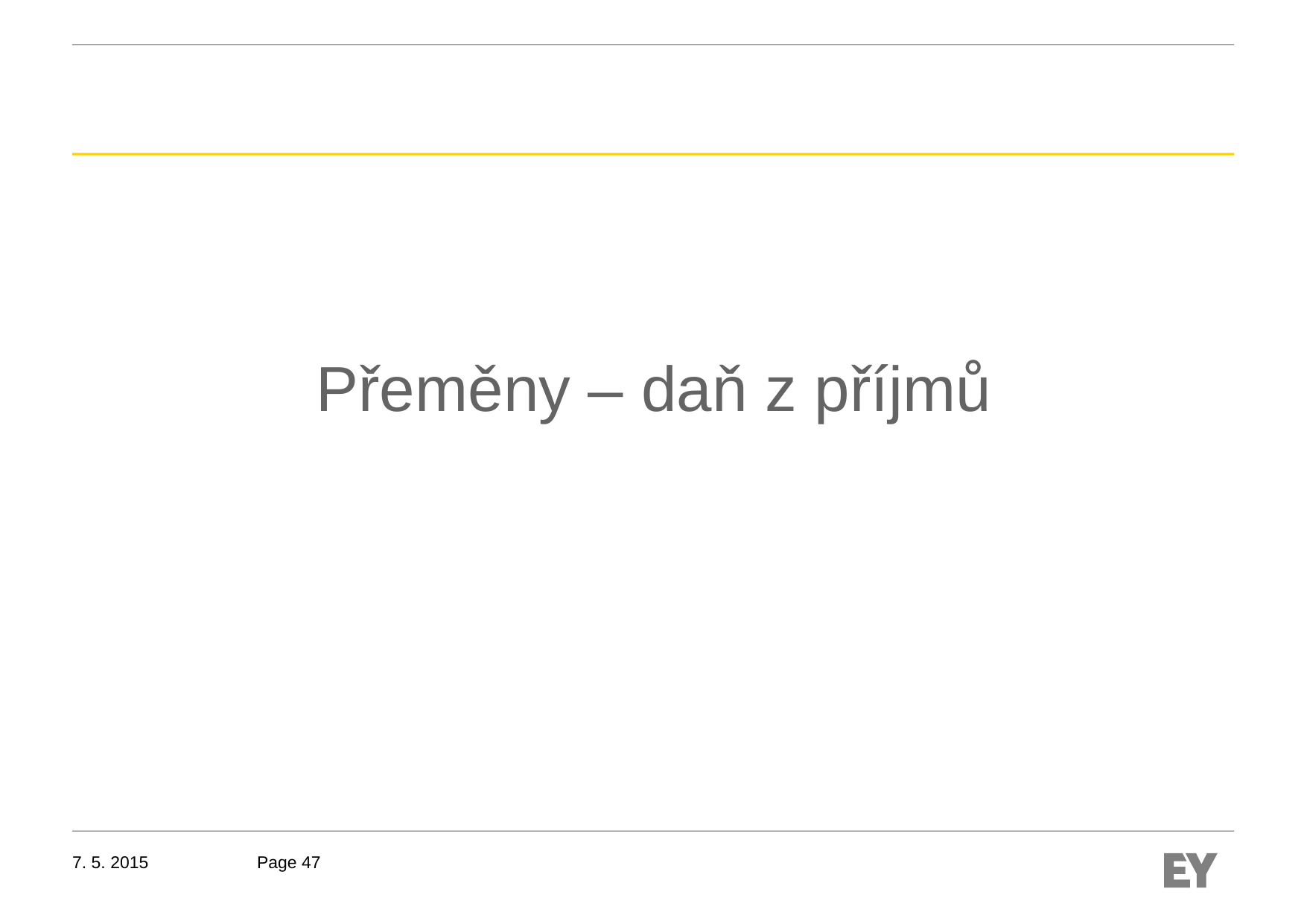

Přeměny – daň z příjmů
7. 5. 2015